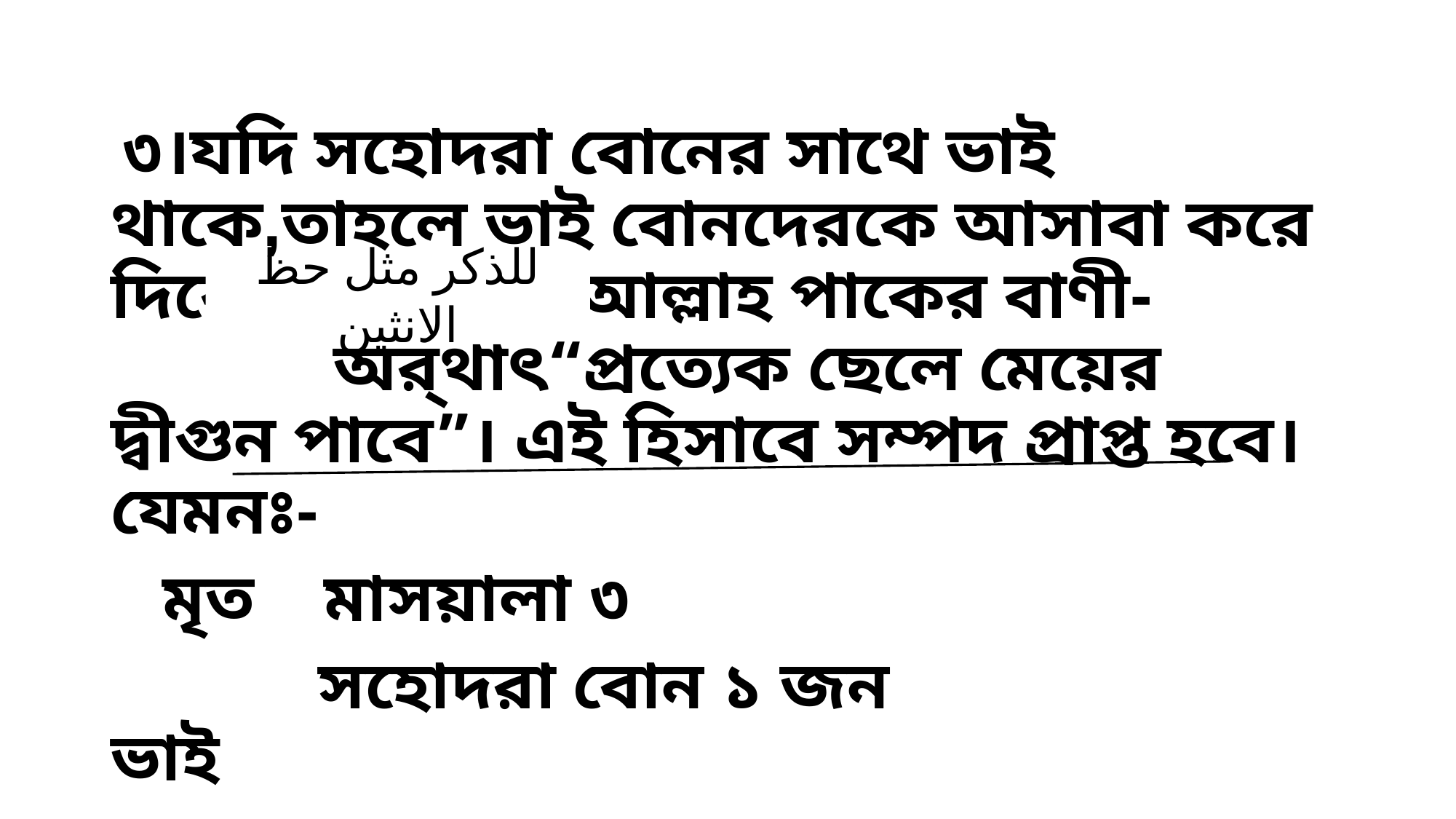

৩।যদি সহোদরা বোনের সাথে ভাই থাকে,তাহলে ভাই বোনদেরকে আসাবা করে দিবে । এ ক্ষেত্রে  আল্লাহ পাকের বাণী-                       অর্থাৎ“প্রত্যেক ছেলে মেয়ের দ্বীগুন পাবে”। এই হিসাবে সম্পদ প্রাপ্ত হবে। যেমনঃ-
   মৃত    মাসয়ালা ৩
            সহোদরা বোন ১ জন                       ভাই
                           ১                                  ২
للذكر مثل حظ الانثين